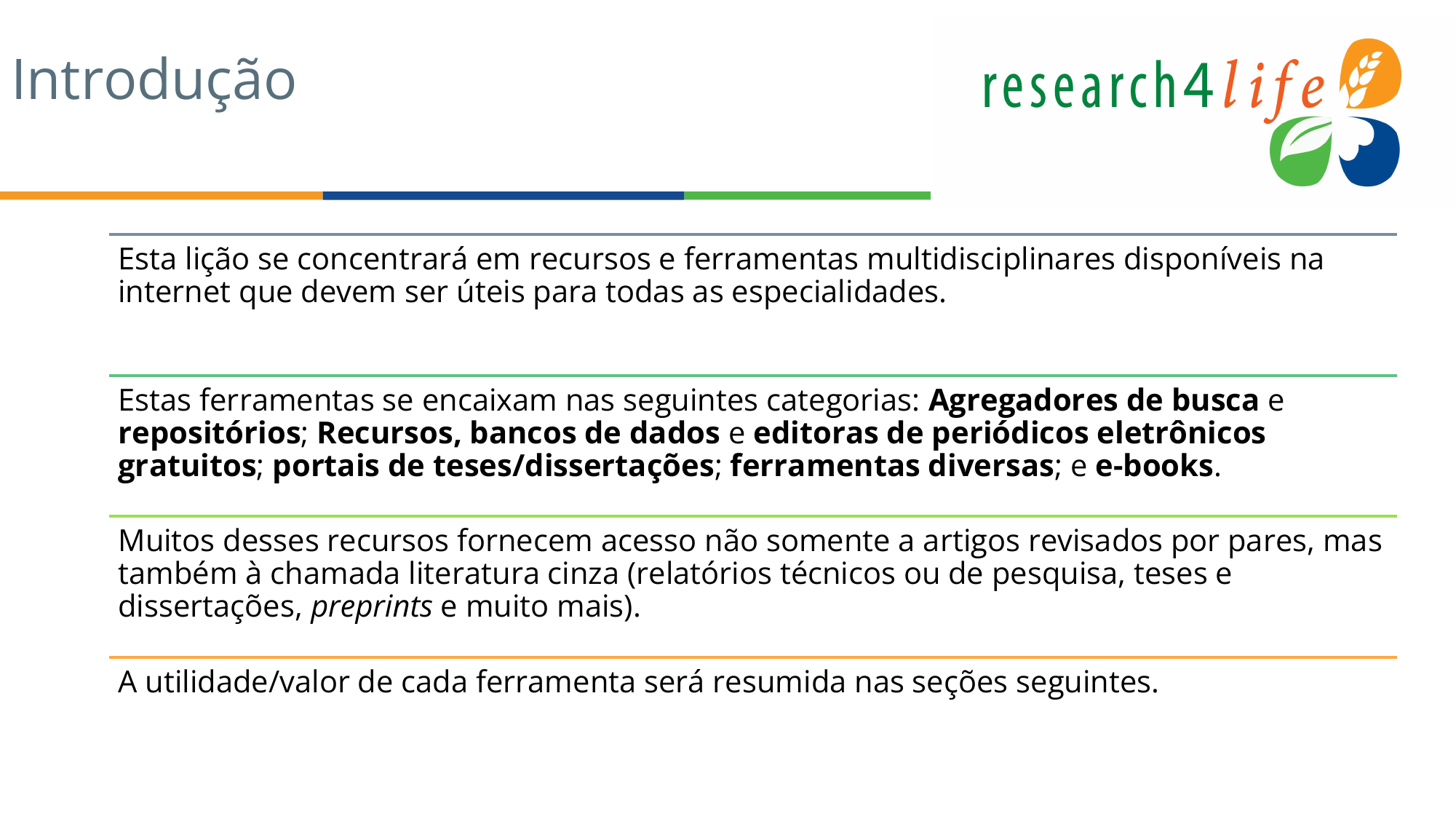

# Introdução

Esta lição se concentrará em recursos e ferramentas multidisciplinares disponíveis na internet que devem ser úteis para todas as especialidades.

Estas ferramentas se encaixam nas seguintes categorias: Agregadores de busca e repositórios; Recursos, bancos de dados e editoras de periódicos eletrônicos gratuitos; portais de teses/dissertações; ferramentas diversas; e e-books.

Muitos desses recursos fornecem acesso não somente a artigos revisados por pares, mas também à chamada literatura cinza (relatórios técnicos ou de pesquisa, teses e dissertações, preprints e muito mais).

A utilidade/valor de cada ferramenta será resumida nas seções seguintes.